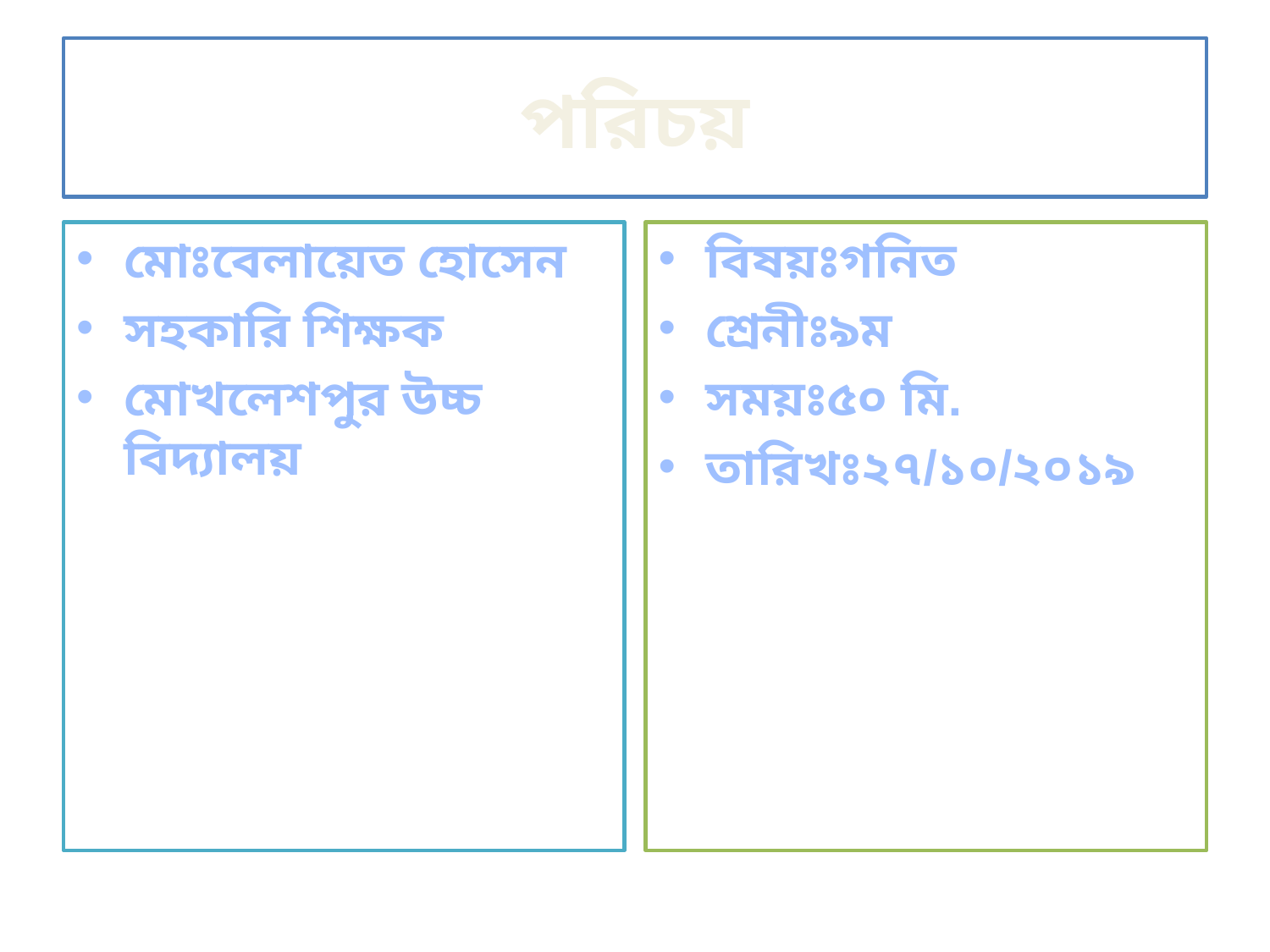

# পরিচয়
মোঃবেলায়েত হোসেন
সহকারি শিক্ষক
মোখলেশপুর উচ্চ বিদ্যালয়
বিষয়ঃগনিত
শ্রেনীঃ৯ম
সময়ঃ৫০ মি.
তারিখঃ২৭/১০/২০১৯